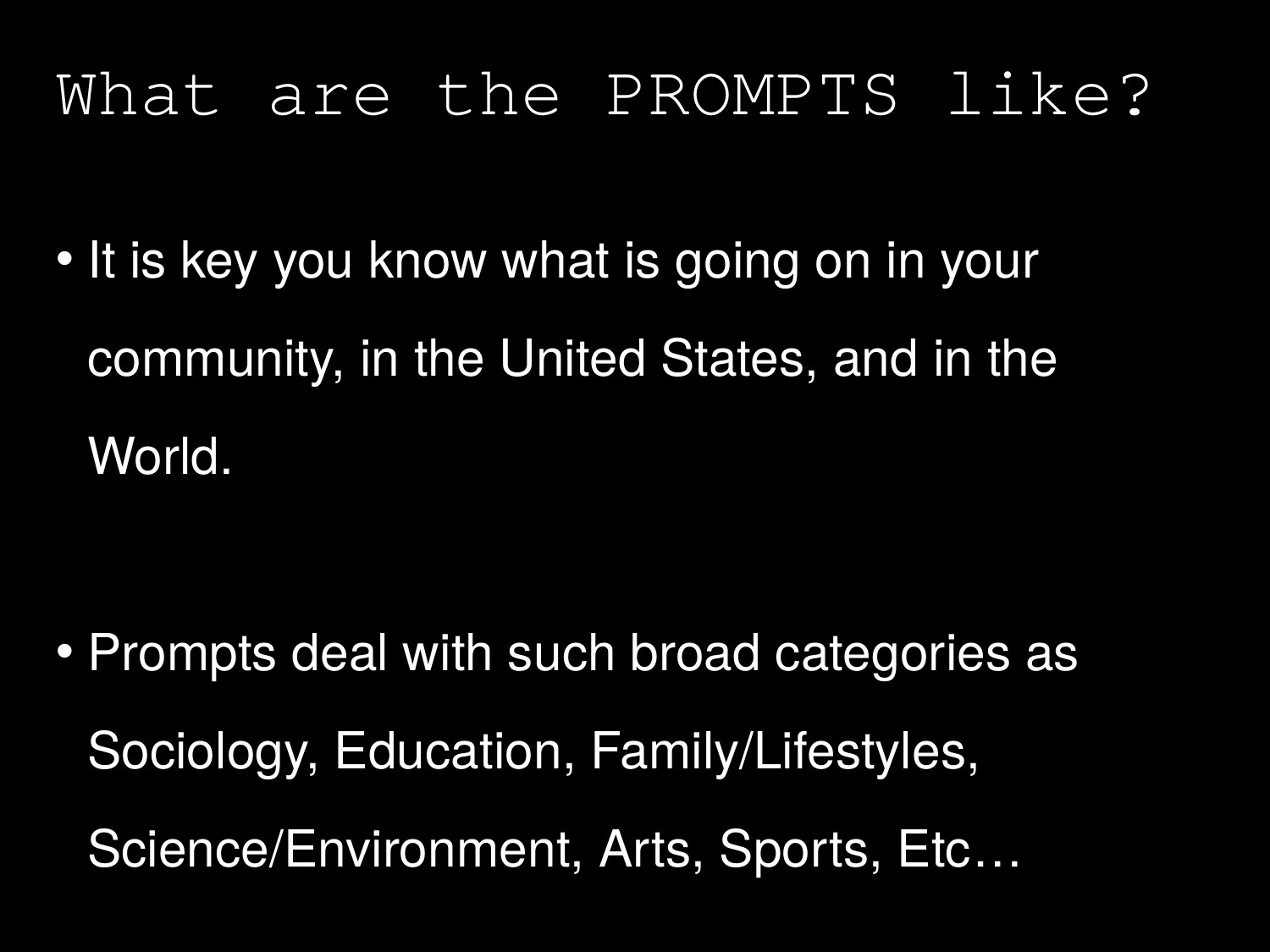

# What are the PROMPTS like?
It is key you know what is going on in your community, in the United States, and in the World.

Prompts deal with such broad categories as Sociology, Education, Family/Lifestyles, Science/Environment, Arts, Sports, Etc…